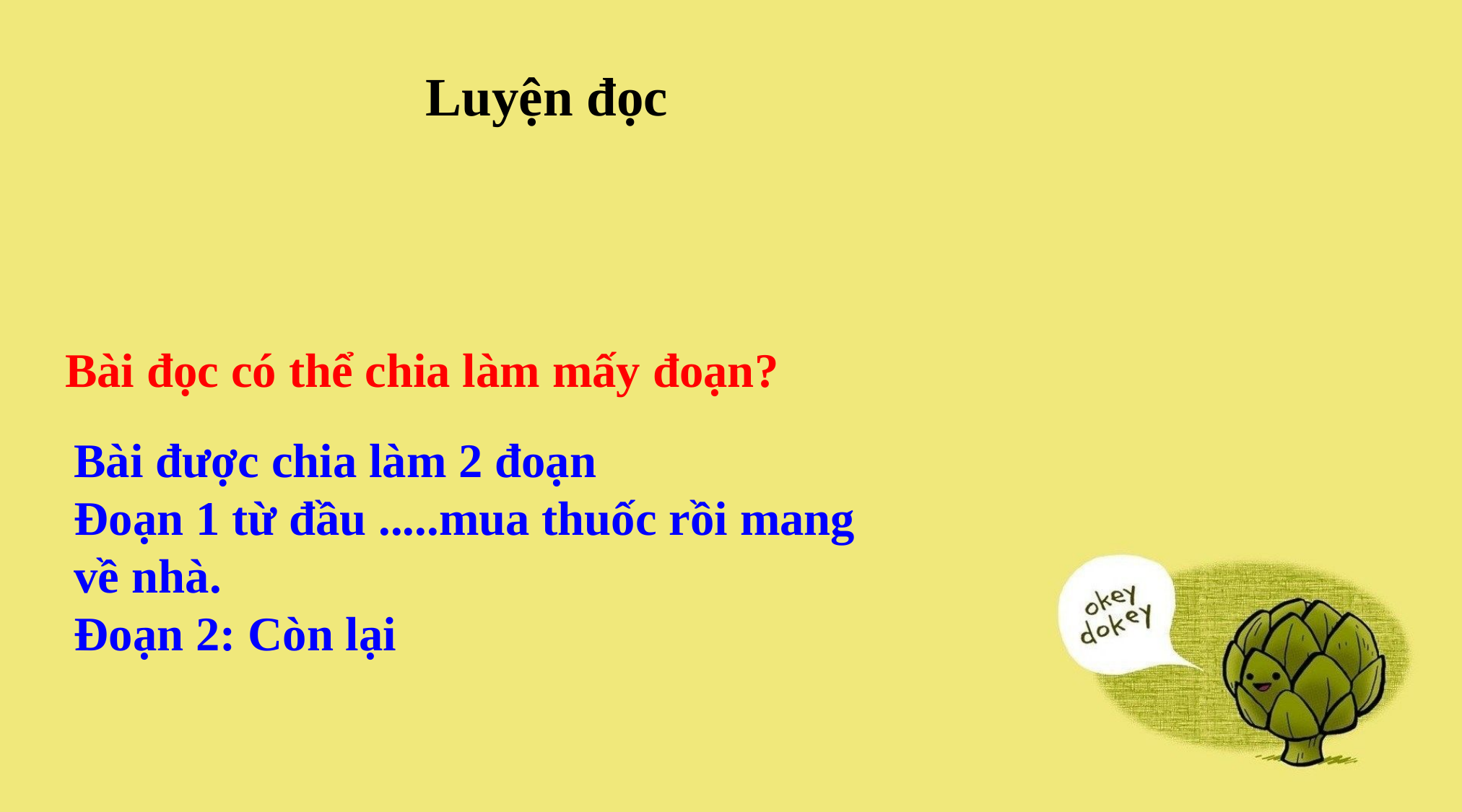

Luyện đọc
Bài đọc có thể chia làm mấy đoạn?
Bài được chia làm 2 đoạn
Đoạn 1 từ đầu .....mua thuốc rồi mang về nhà.
Đoạn 2: Còn lại